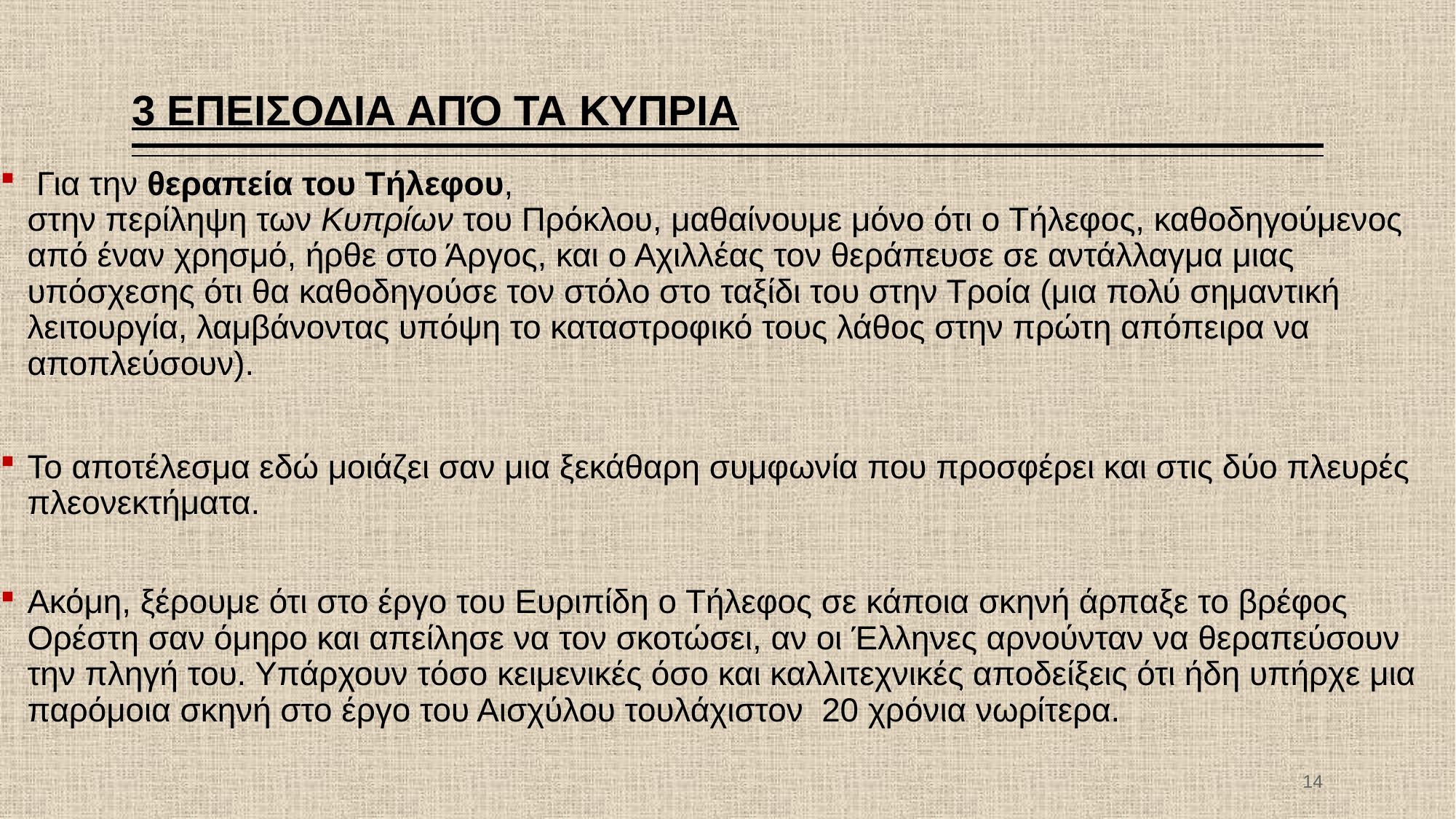

# 3 ΕΠΕΙΣΟΔΙΑ ΑΠΌ ΤΑ ΚΥΠΡΙΑ
 Για την θεραπεία του Τήλεφου,
στην περίληψη των Κυπρίων του Πρόκλου, μαθαίνουμε μόνο ότι ο Τήλεφος, καθοδηγούμενος από έναν χρησμό, ήρθε στο Άργος, και ο Αχιλλέας τον θεράπευσε σε αντάλλαγμα μιας υπόσχεσης ότι θα καθοδηγούσε τον στόλο στο ταξίδι του στην Τροία (μια πολύ σημαντική λειτουργία, λαμβάνοντας υπόψη το καταστροφικό τους λάθος στην πρώτη απόπειρα να αποπλεύσουν).
Το αποτέλεσμα εδώ μοιάζει σαν μια ξεκάθαρη συμφωνία που προσφέρει και στις δύο πλευρές πλεονεκτήματα.
Ακόμη, ξέρουμε ότι στο έργο του Ευριπίδη ο Τήλεφος σε κάποια σκηνή άρπαξε το βρέφος Ορέστη σαν όμηρο και απείλησε να τον σκοτώσει, αν οι Έλληνες αρνούνταν να θεραπεύσουν την πληγή του. Υπάρχουν τόσο κειμενικές όσο και καλλιτεχνικές αποδείξεις ότι ήδη υπήρχε μια παρόμοια σκηνή στο έργο του Αισχύλου τουλάχιστον  20 χρόνια νωρίτερα.

14